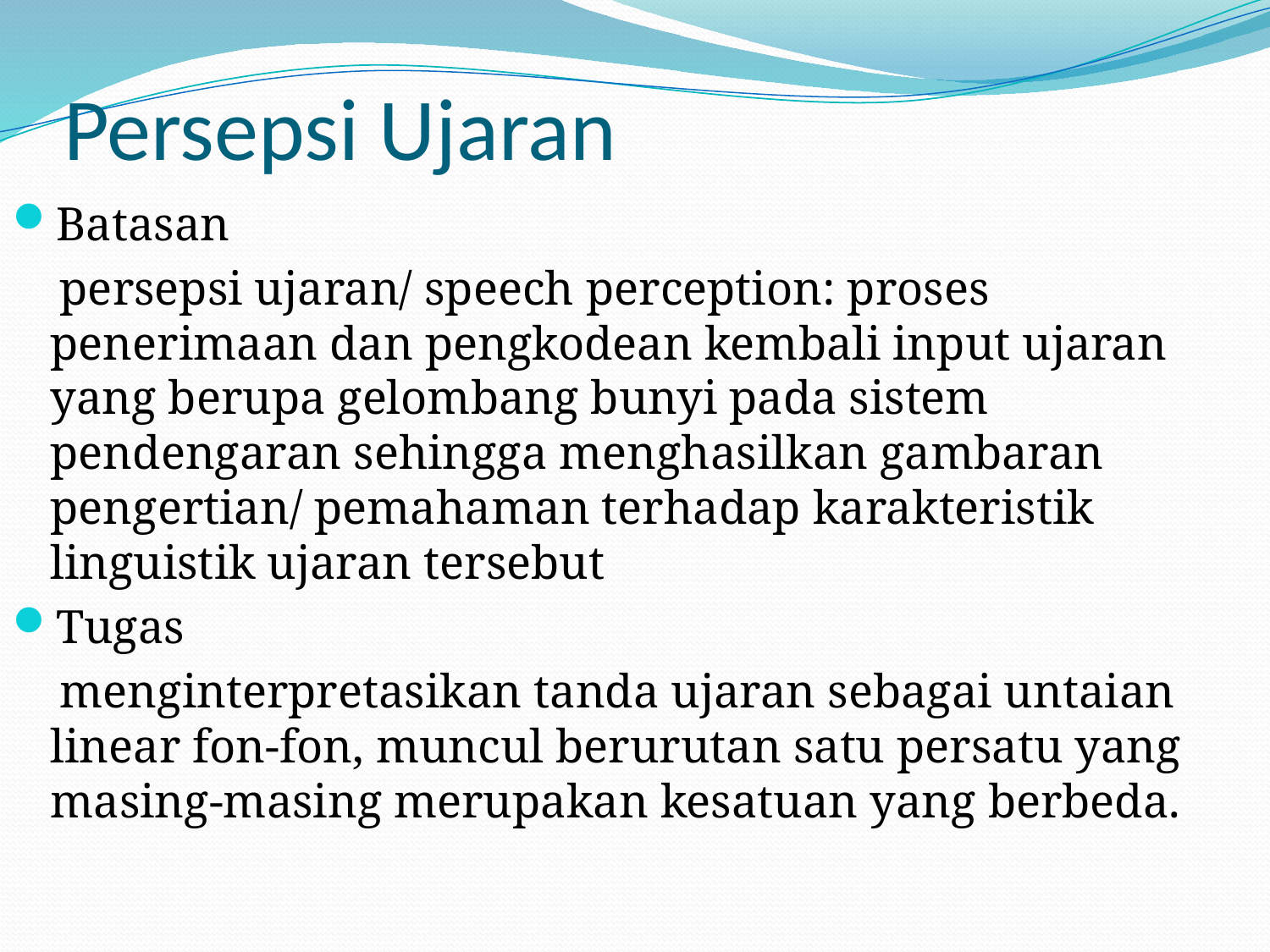

# Persepsi Ujaran
Batasan
    persepsi ujaran/ speech perception: proses  penerimaan dan pengkodean kembali input ujaran  yang berupa gelombang bunyi pada sistem pendengaran sehingga menghasilkan gambaran pengertian/ pemahaman terhadap karakteristik linguistik ujaran tersebut
Tugas
    menginterpretasikan tanda ujaran sebagai untaian linear fon-fon, muncul berurutan satu persatu yang masing-masing merupakan kesatuan yang berbeda.